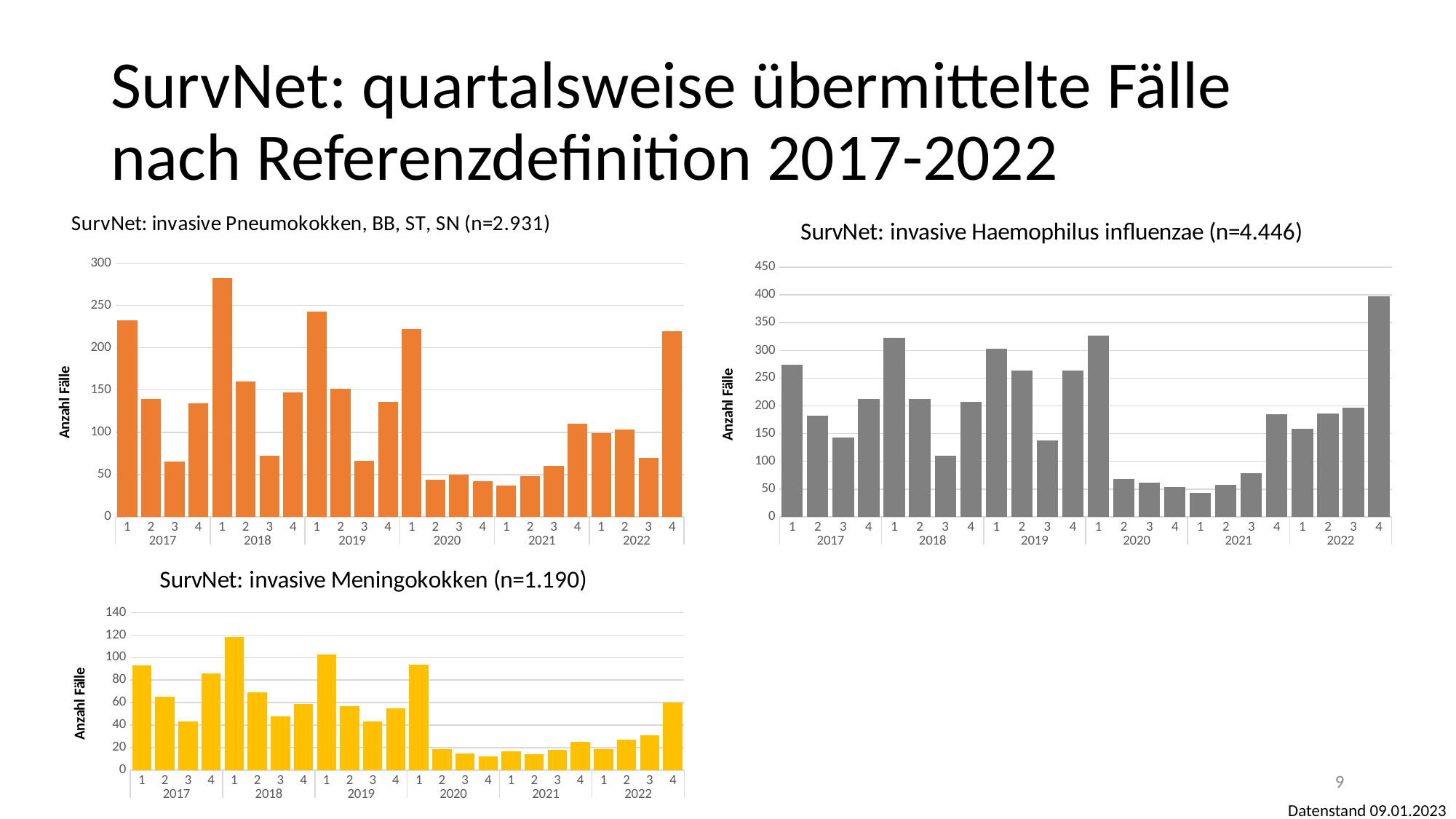

# SurvNet: quartalsweise übermittelte Fälle nach Referenzdefinition 2017-2022

### Chart: SurvNet: invasive Pneumokokken, BB, ST, SN (n=2.931)

| Category | Ergebnis |
|---|---|
| 1 | 232.0 |
| 2 | 139.0 |
| 3 | 65.0 |
| 4 | 134.0 |
| 1 | 282.0 |
| 2 | 160.0 |
| 3 | 72.0 |
| 4 | 147.0 |
| 1 | 243.0 |
| 2 | 151.0 |
| 3 | 66.0 |
| 4 | 136.0 |
| 1 | 222.0 |
| 2 | 44.0 |
| 3 | 50.0 |
| 4 | 42.0 |
| 1 | 37.0 |
| 2 | 48.0 |
| 3 | 60.0 |
| 4 | 110.0 |
| 1 | 99.0 |
| 2 | 103.0 |
| 3 | 70.0 |
| 4 | 219.0 |

### Chart: SurvNet: invasive Haemophilus influenzae (n=4.446)

| Category | Ergebnis |
|---|---|
| 1 | 274.0 |
| 2 | 182.0 |
| 3 | 143.0 |
| 4 | 212.0 |
| 1 | 322.0 |
| 2 | 213.0 |
| 3 | 110.0 |
| 4 | 207.0 |
| 1 | 303.0 |
| 2 | 263.0 |
| 3 | 138.0 |
| 4 | 264.0 |
| 1 | 326.0 |
| 2 | 68.0 |
| 3 | 62.0 |
| 4 | 54.0 |
| 1 | 43.0 |
| 2 | 58.0 |
| 3 | 79.0 |
| 4 | 185.0 |
| 1 | 159.0 |
| 2 | 186.0 |
| 3 | 197.0 |
| 4 | 398.0 |

### Chart: SurvNet: invasive Meningokokken (n=1.190)

| Category | Ergebnis |
|---|---|
| 1 | 93.0 |
| 2 | 65.0 |
| 3 | 43.0 |
| 4 | 86.0 |
| 1 | 118.0 |
| 2 | 69.0 |
| 3 | 48.0 |
| 4 | 59.0 |
| 1 | 103.0 |
| 2 | 57.0 |
| 3 | 43.0 |
| 4 | 55.0 |
| 1 | 94.0 |
| 2 | 19.0 |
| 3 | 15.0 |
| 4 | 12.0 |
| 1 | 17.0 |
| 2 | 14.0 |
| 3 | 18.0 |
| 4 | 25.0 |
| 1 | 19.0 |
| 2 | 27.0 |
| 3 | 31.0 |
| 4 | 60.0 |
9
Datenstand 09.01.2023